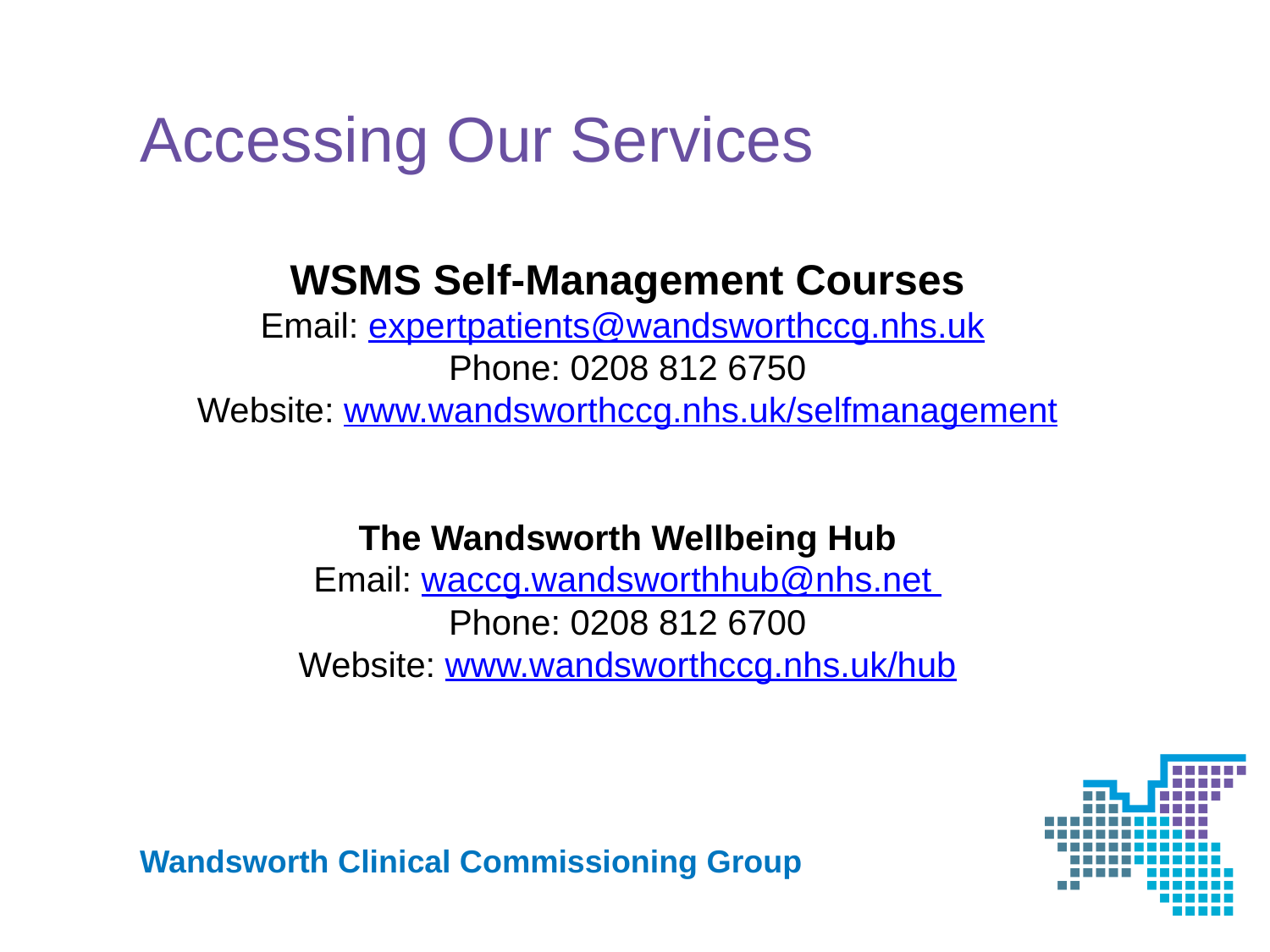

# Accessing Our Services
WSMS Self-Management Courses
Email: expertpatients@wandsworthccg.nhs.uk
Phone: 0208 812 6750
Website: www.wandsworthccg.nhs.uk/selfmanagement

The Wandsworth Wellbeing Hub
Email: waccg.wandsworthhub@nhs.net
Phone: 0208 812 6700
Website: www.wandsworthccg.nhs.uk/hub